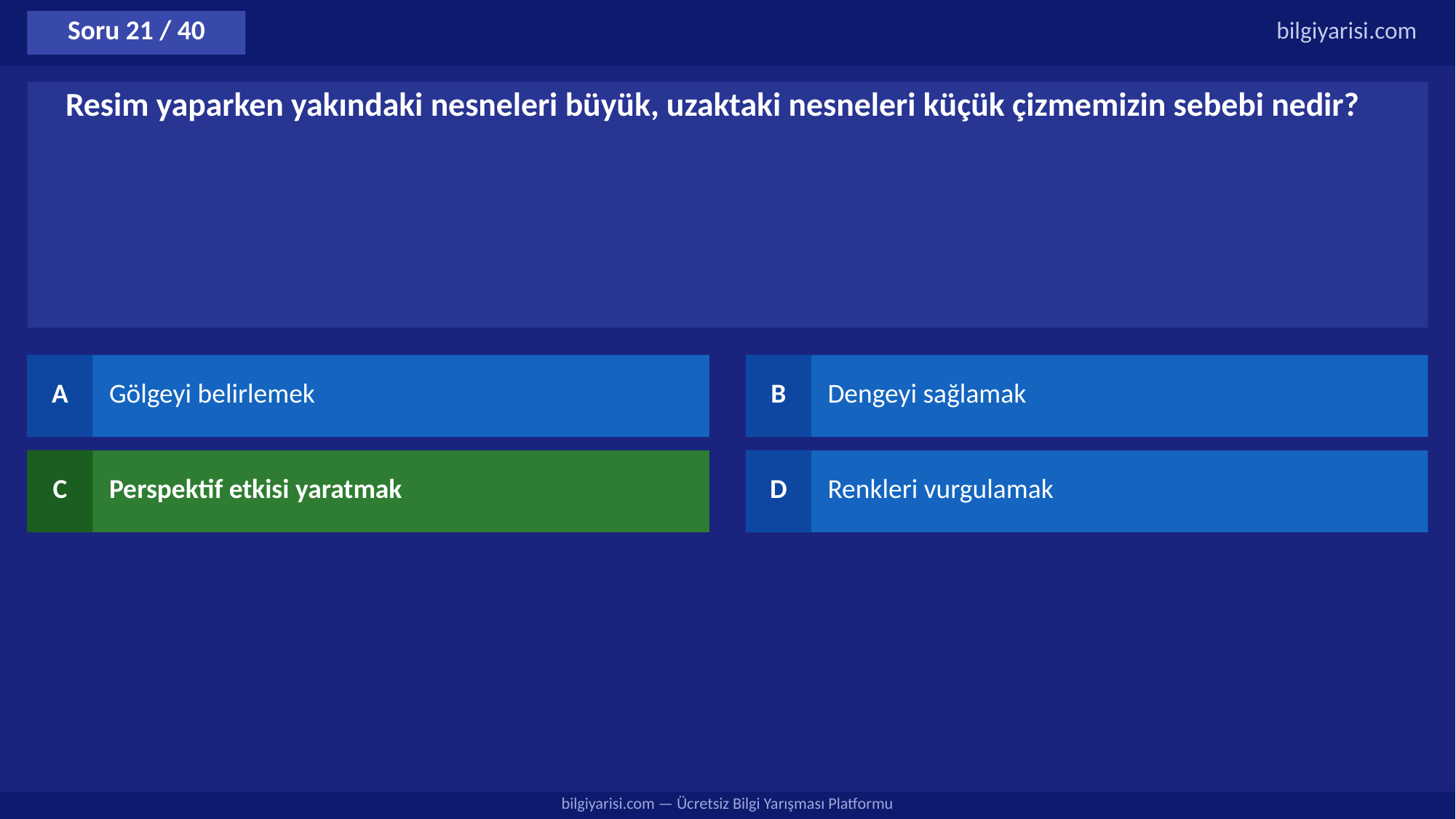

Soru 21 / 40
bilgiyarisi.com

Resim yaparken yakındaki nesneleri büyük, uzaktaki nesneleri küçük çizmemizin sebebi nedir?

A
Gölgeyi belirlemek

B
Dengeyi sağlamak

C
Perspektif etkisi yaratmak

D
Renkleri vurgulamak
bilgiyarisi.com — Ücretsiz Bilgi Yarışması Platformu